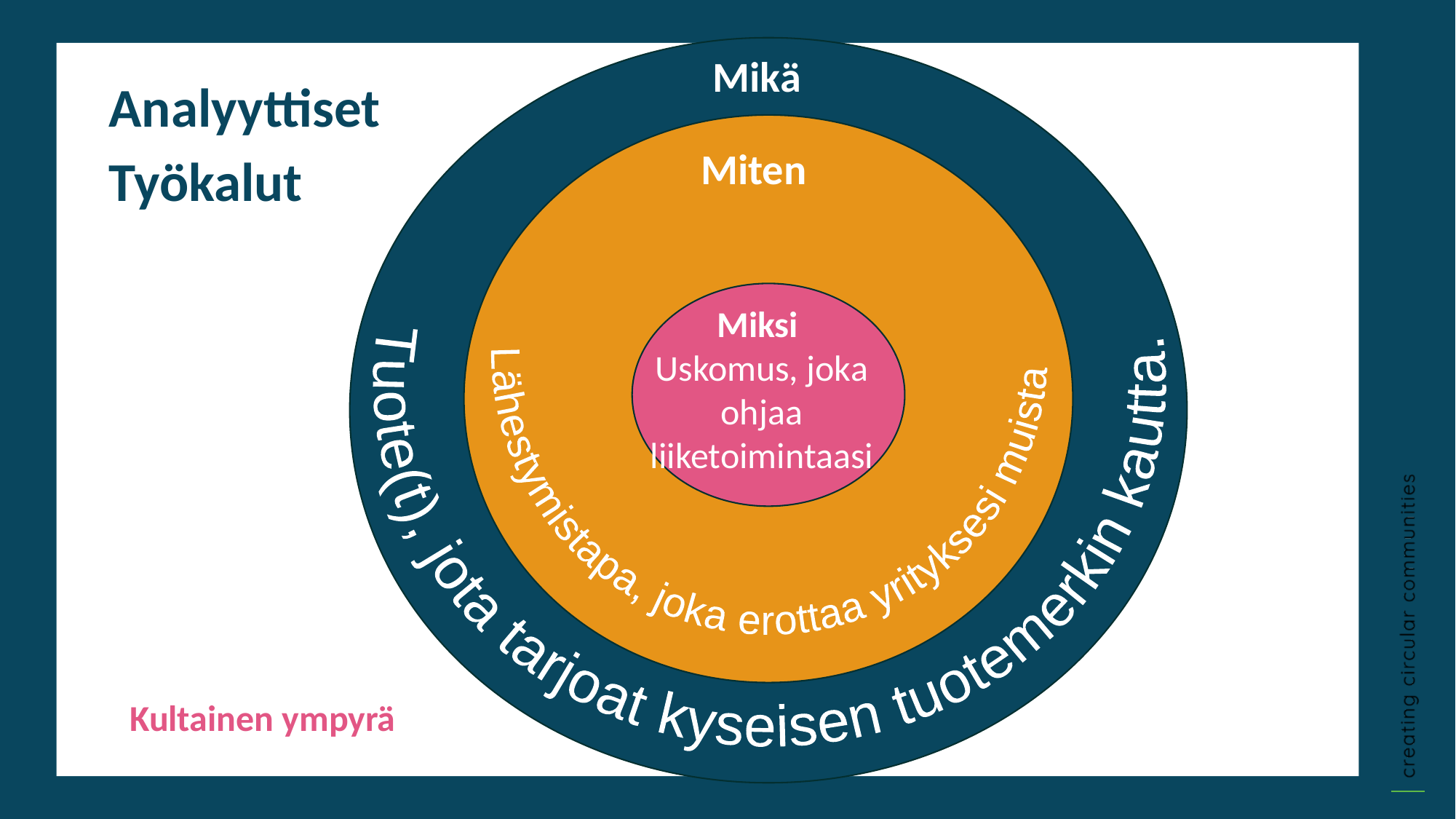

Tuote(t), jota tarjoat kyseisen tuotemerkin kautta.

Mikä
Analyyttiset
Työkalut
Lähestymistapa, joka erottaa yrityksesi muista

Miten
Golden
Circle

Miksi
Uskomus, joka ohjaa liiketoimintaasi
Kultainen ympyrä